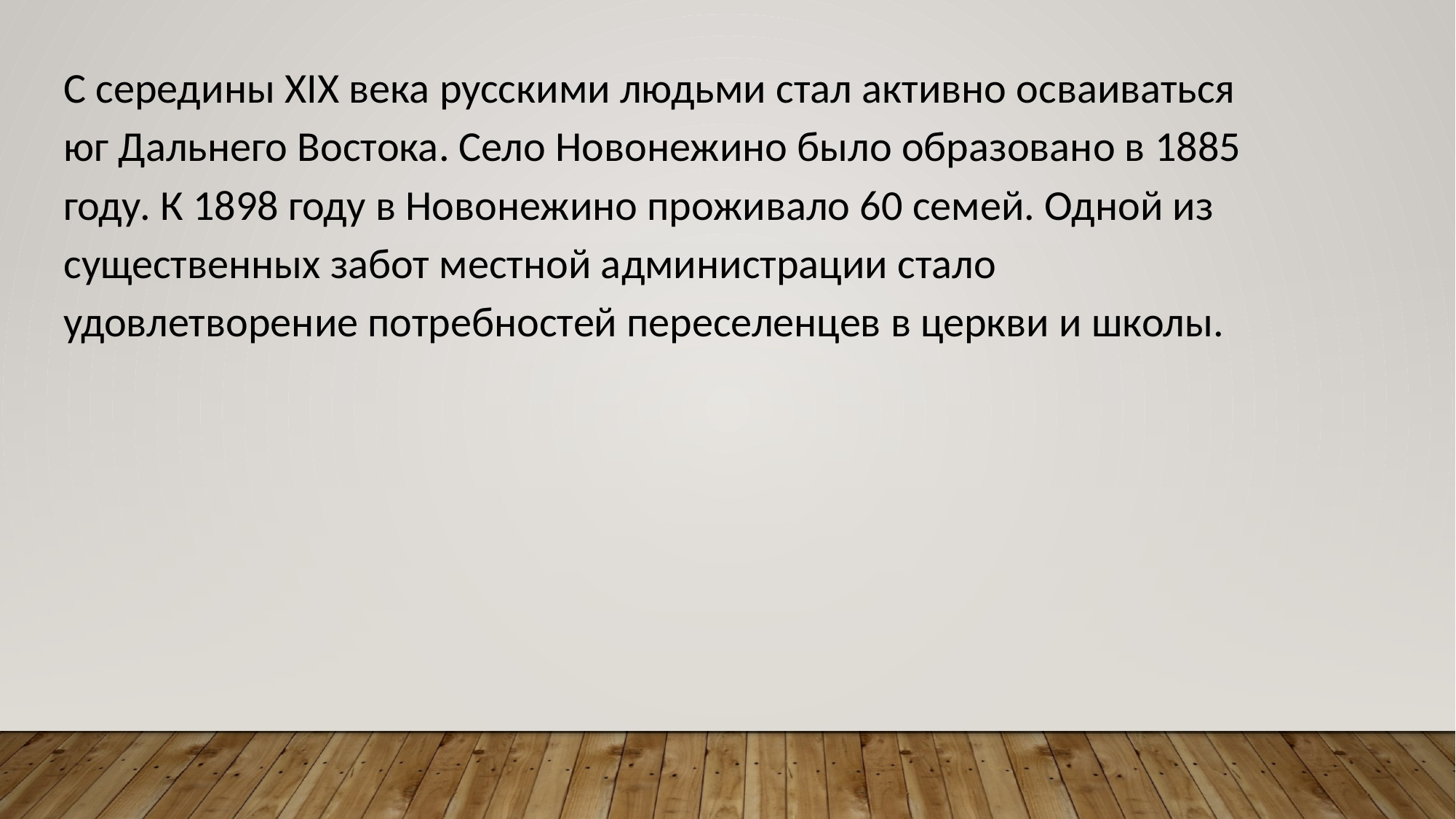

С середины XIX века русскими людьми стал активно осваиваться юг Дальнего Востока. Село Новонежино было образовано в 1885 году. К 1898 году в Новонежино проживало 60 семей. Одной из существенных забот местной администрации стало удовлетворение потребностей переселенцев в церкви и школы.